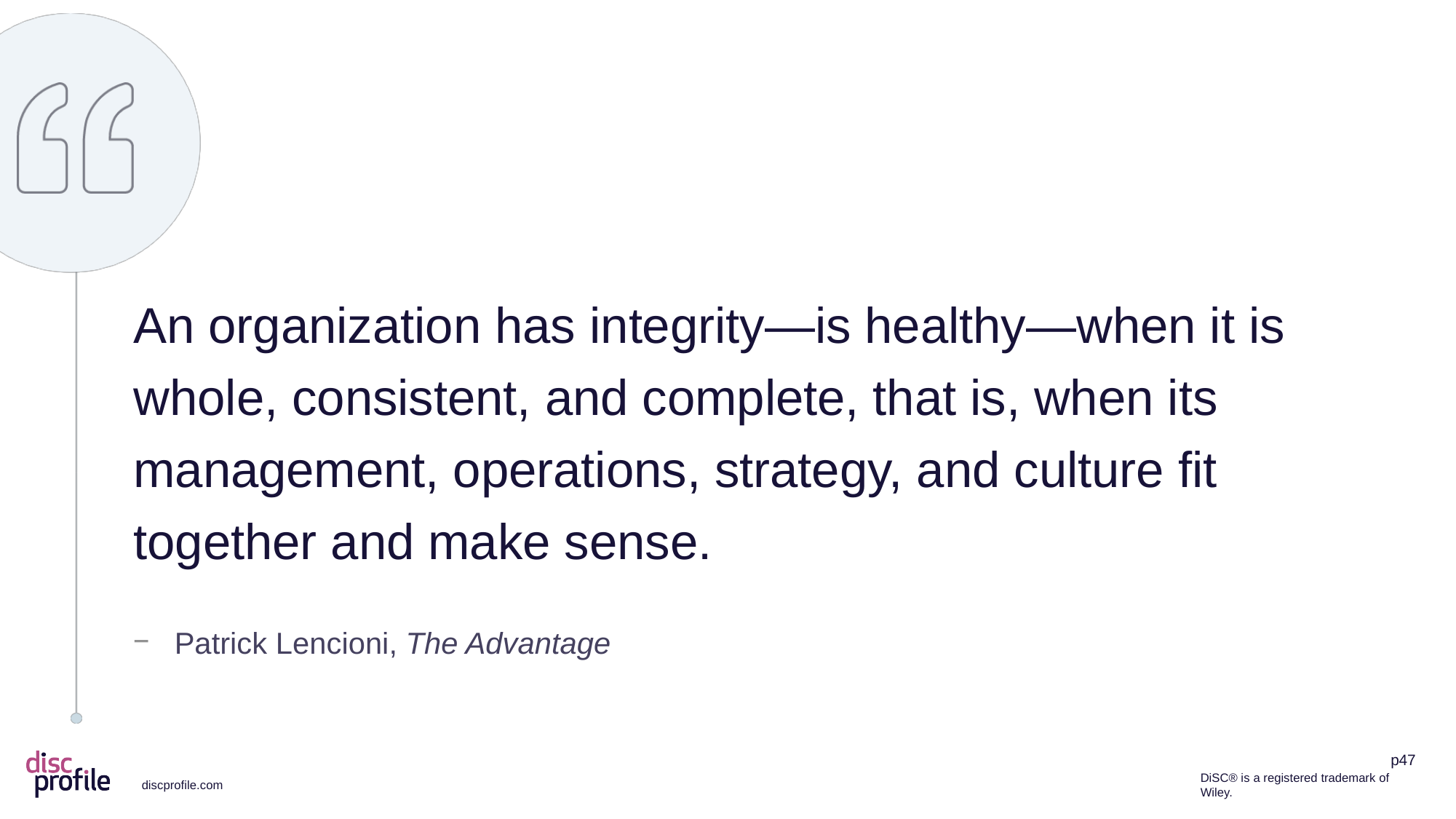

An organization has integrity—is healthy—when it is whole, consistent, and complete, that is, when its management, operations, strategy, and culture fit together and make sense.
Patrick Lencioni, The Advantage